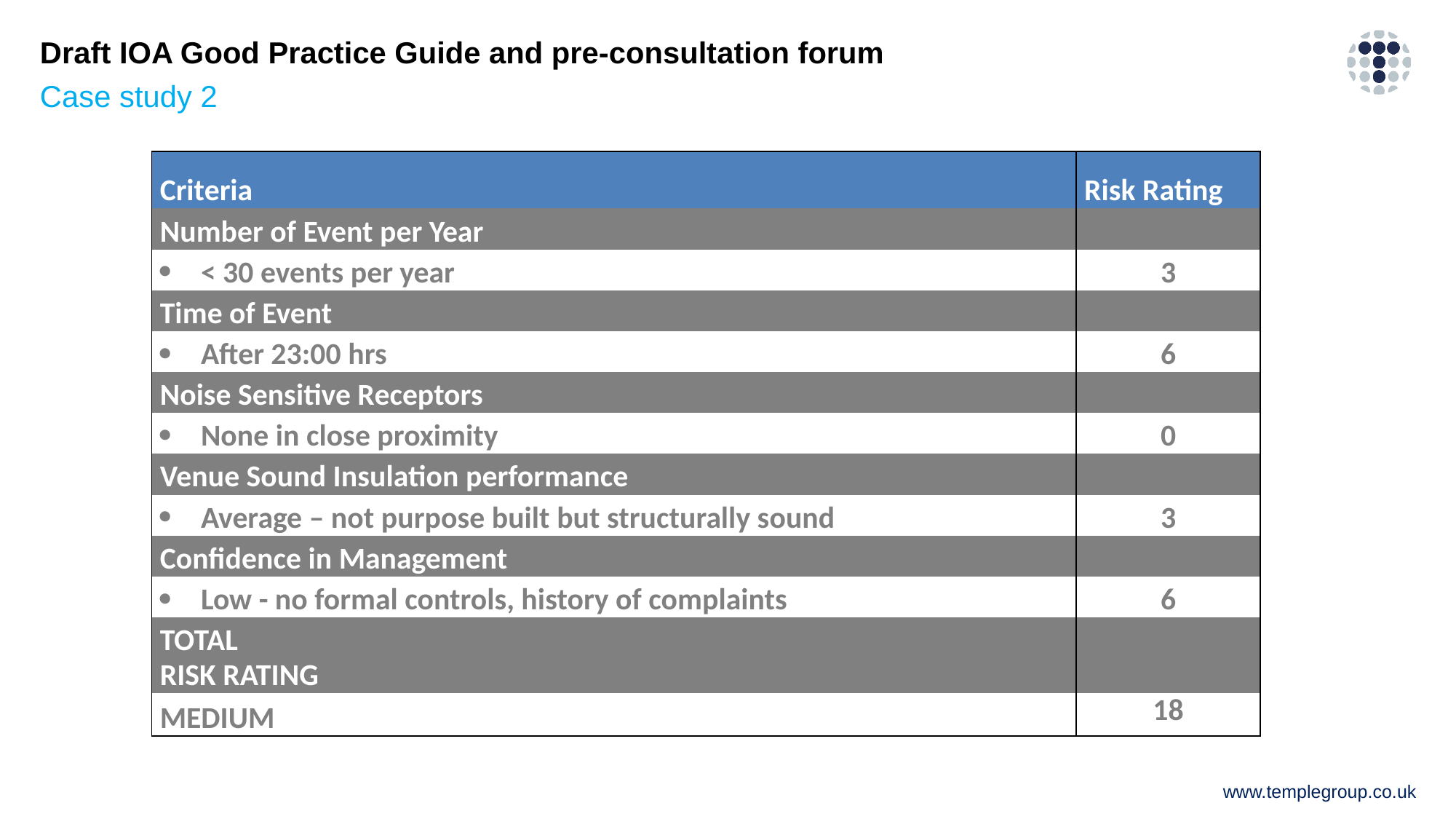

# Draft IOA Good Practice Guide and pre-consultation forum
Case study 2
| Criteria | Risk Rating |
| --- | --- |
| Number of Event per Year |  |
| < 30 events per year | 3 |
| Time of Event |  |
| After 23:00 hrs | 6 |
| Noise Sensitive Receptors |  |
| None in close proximity | 0 |
| Venue Sound Insulation performance |  |
| Average – not purpose built but structurally sound | 3 |
| Confidence in Management |  |
| Low - no formal controls, history of complaints | 6 |
| TOTAL |  |
| RISK RATING |  |
| MEDIUM | 18 |